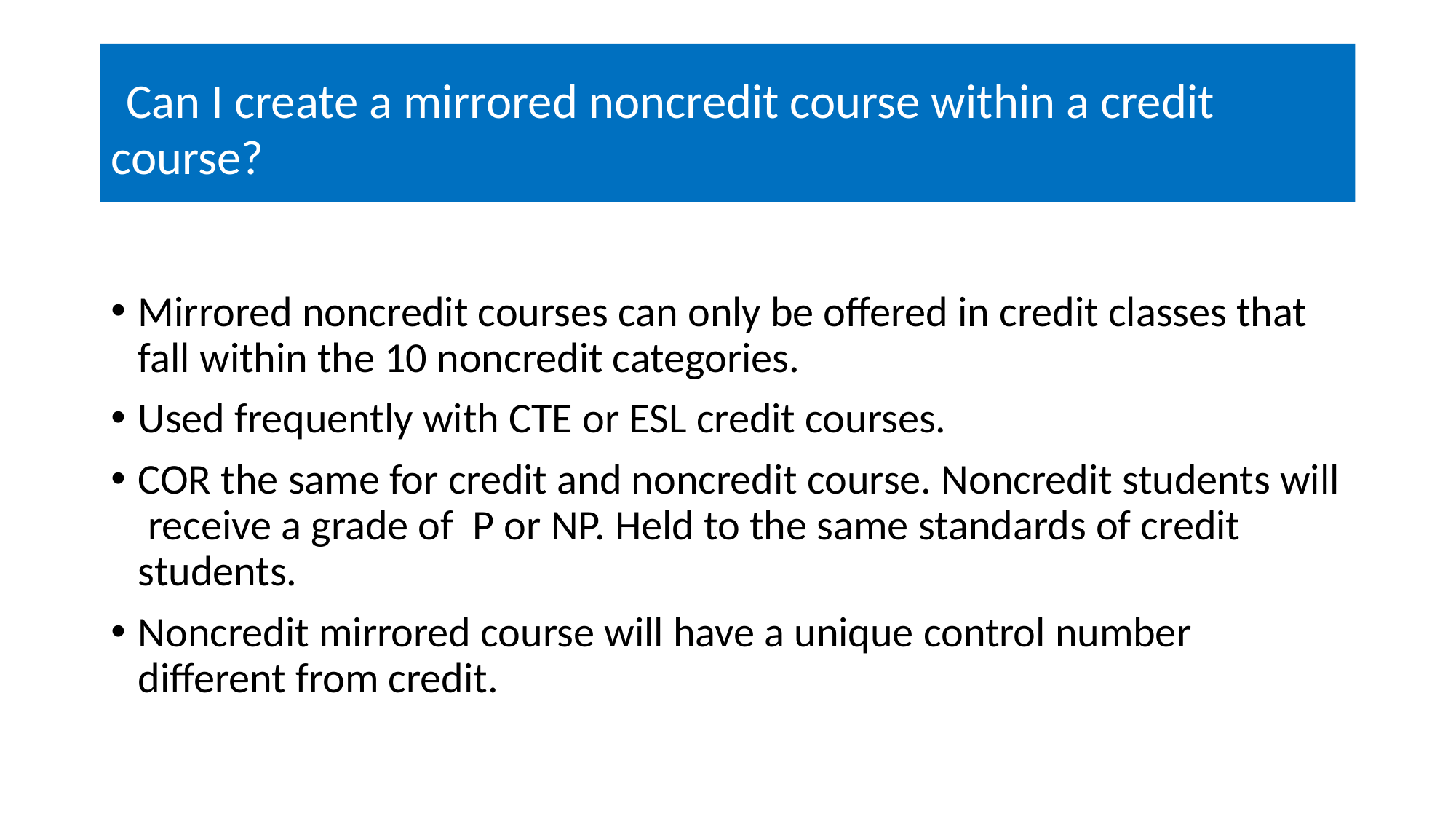

# Can I create a mirrored noncredit course within a credit course?

Mirrored noncredit courses can only be offered in credit classes that fall within the 10 noncredit categories.
Used frequently with CTE or ESL credit courses.
COR the same for credit and noncredit course. Noncredit students will  receive a grade of  P or NP. Held to the same standards of credit students.
Noncredit mirrored course will have a unique control number different from credit.